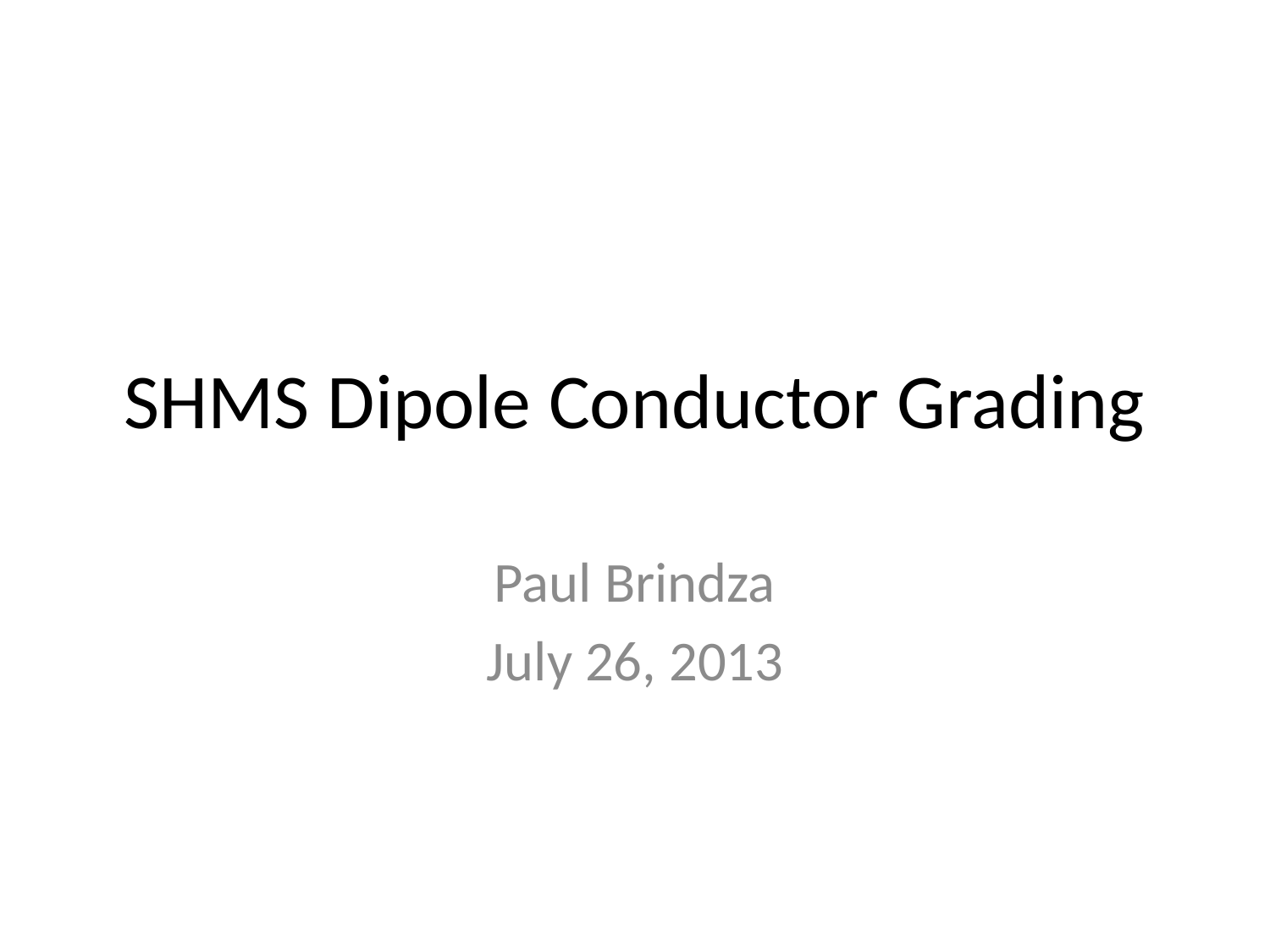

# SHMS Dipole Conductor Grading
Paul Brindza
July 26, 2013